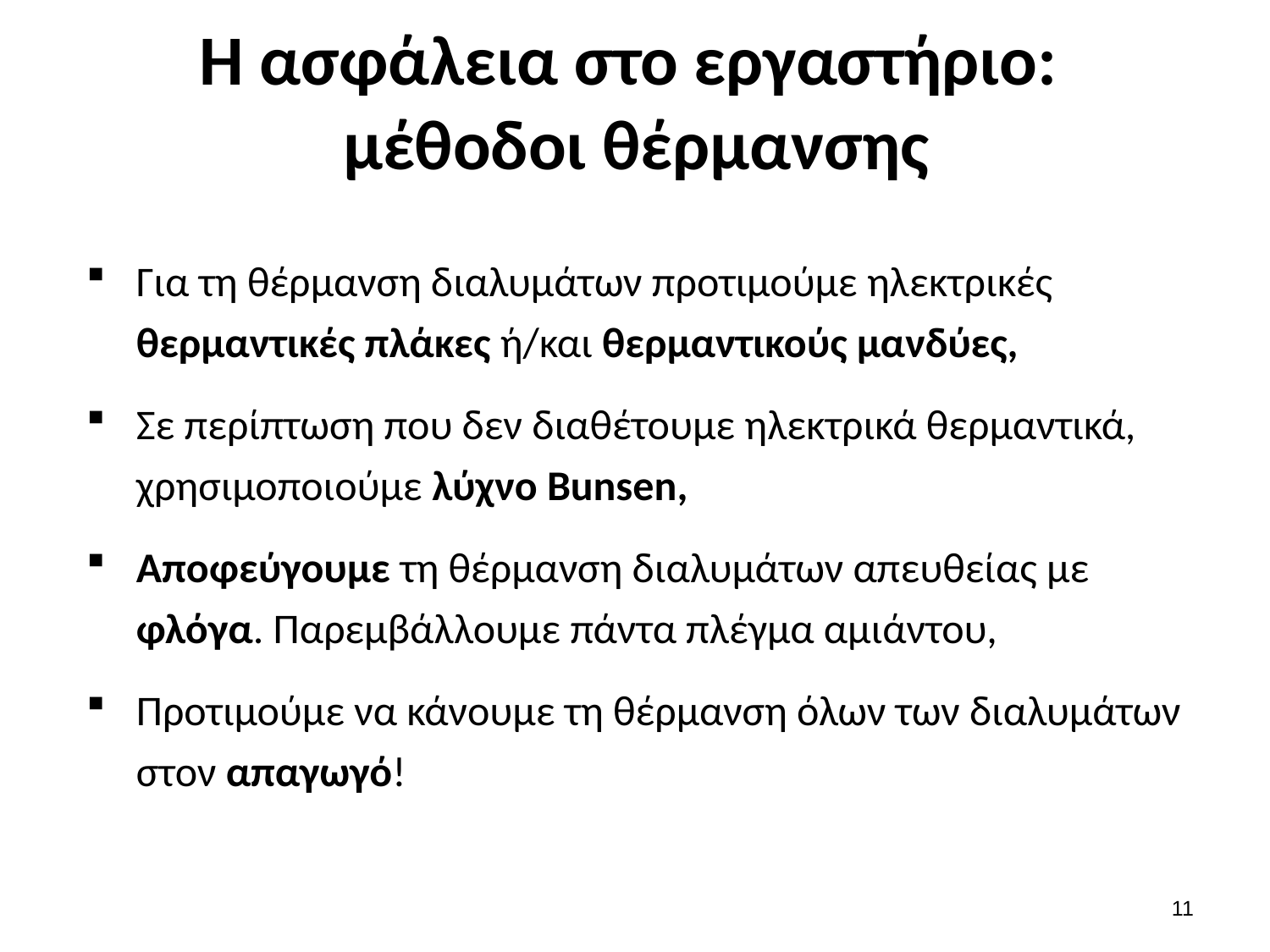

# Η ασφάλεια στο εργαστήριο: μέθοδοι θέρμανσης

Για τη θέρμανση διαλυμάτων προτιμούμε ηλεκτρικές θερμαντικές πλάκες ή/και θερμαντικούς μανδύες,
Σε περίπτωση που δεν διαθέτουμε ηλεκτρικά θερμαντικά, χρησιμοποιούμε λύχνο Bunsen,
Αποφεύγουμε τη θέρμανση διαλυμάτων απευθείας με φλόγα. Παρεμβάλλουμε πάντα πλέγμα αμιάντου,
Προτιμούμε να κάνουμε τη θέρμανση όλων των διαλυμάτων στον απαγωγό!

11